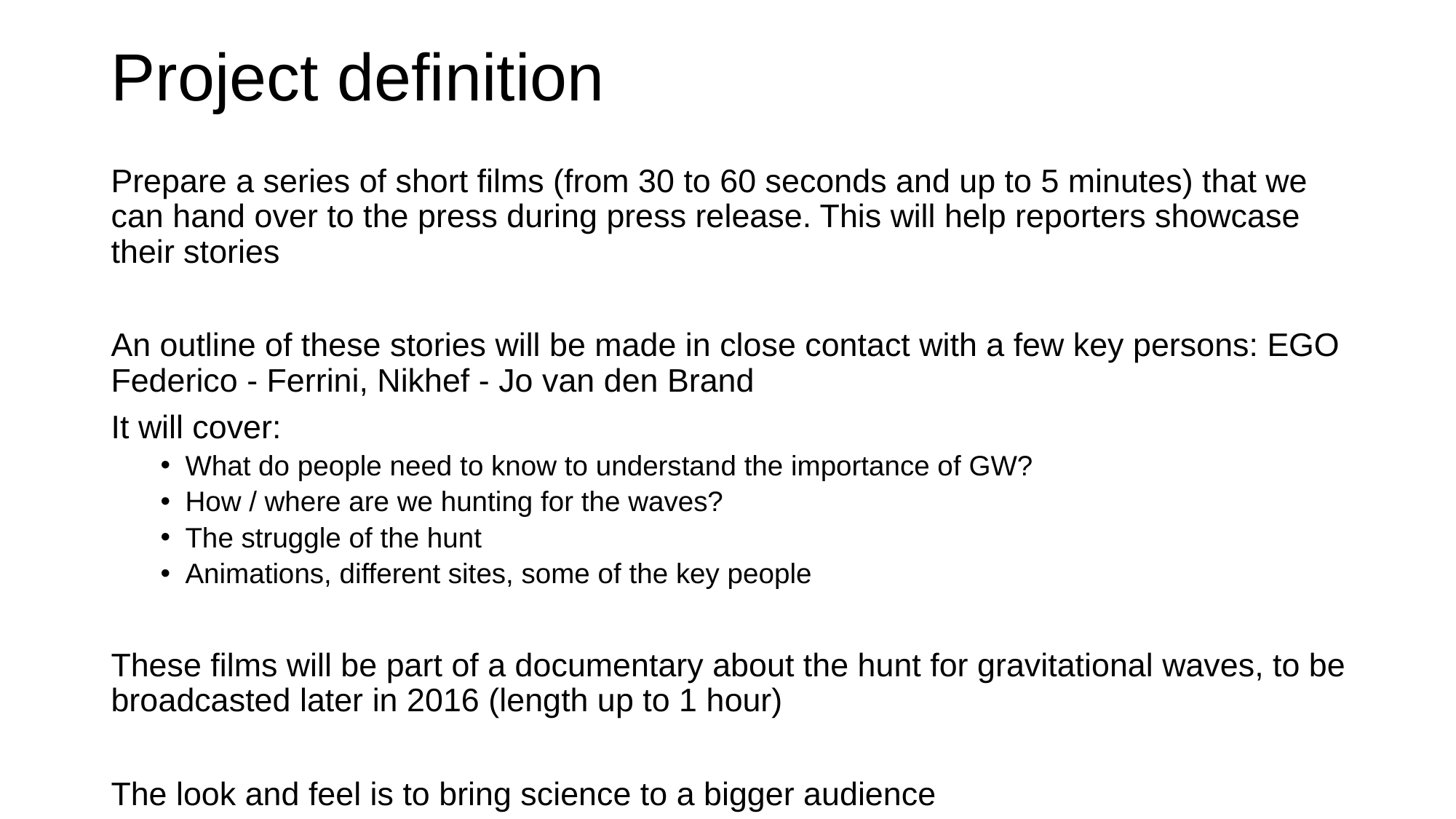

# Project definition
Prepare a series of short films (from 30 to 60 seconds and up to 5 minutes) that we can hand over to the press during press release. This will help reporters showcase their stories

An outline of these stories will be made in close contact with a few key persons: EGO Federico - Ferrini, Nikhef - Jo van den Brand
It will cover:
What do people need to know to understand the importance of GW?
How / where are we hunting for the waves?
The struggle of the hunt
Animations, different sites, some of the key people

These films will be part of a documentary about the hunt for gravitational waves, to be broadcasted later in 2016 (length up to 1 hour)

The look and feel is to bring science to a bigger audience